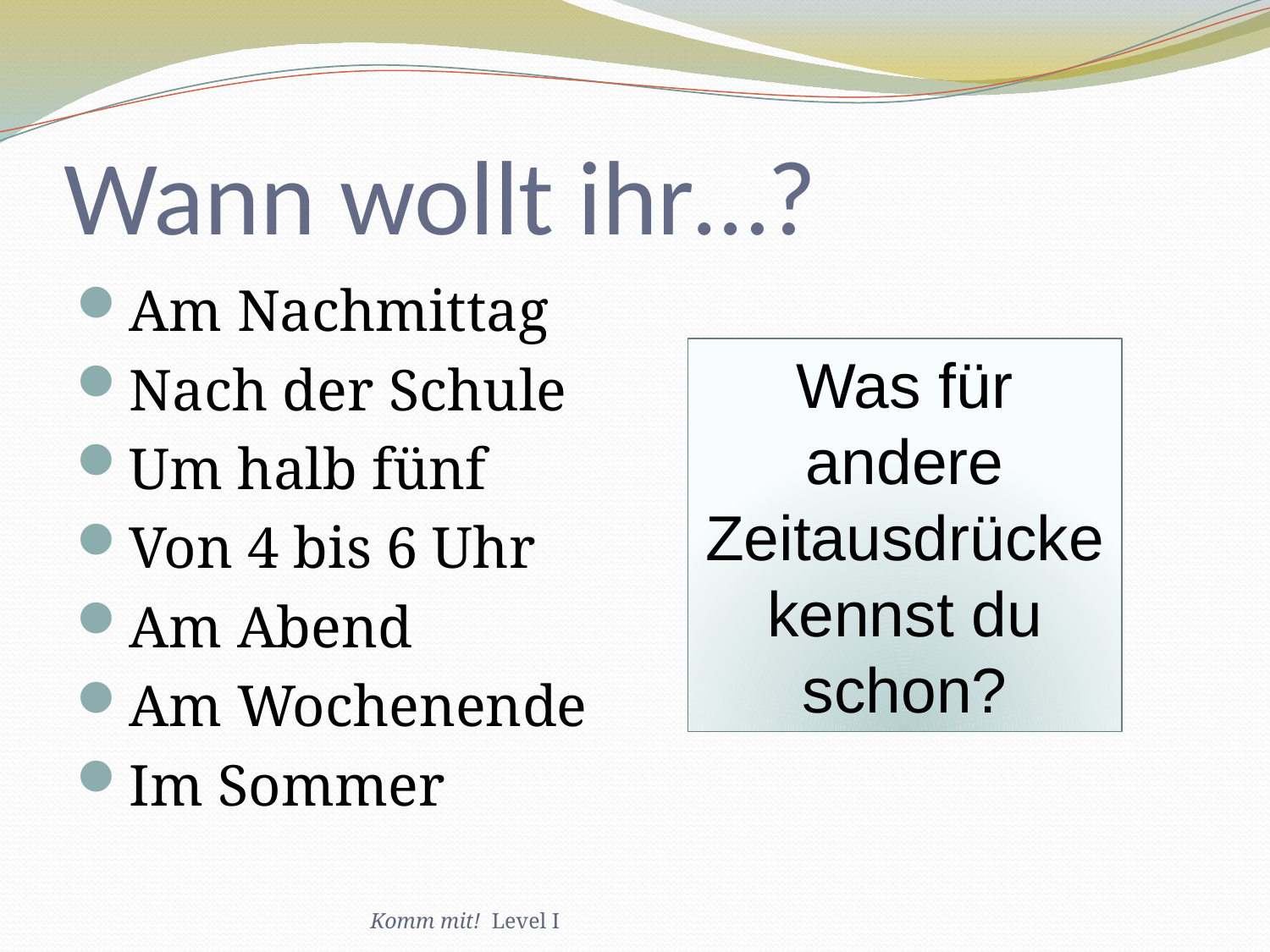

# Wann wollt ihr…?
Am Nachmittag
Nach der Schule
Um halb fünf
Von 4 bis 6 Uhr
Am Abend
Am Wochenende
Im Sommer
Was für andere Zeitausdrücke kennst du schon?
Komm mit!  Level I